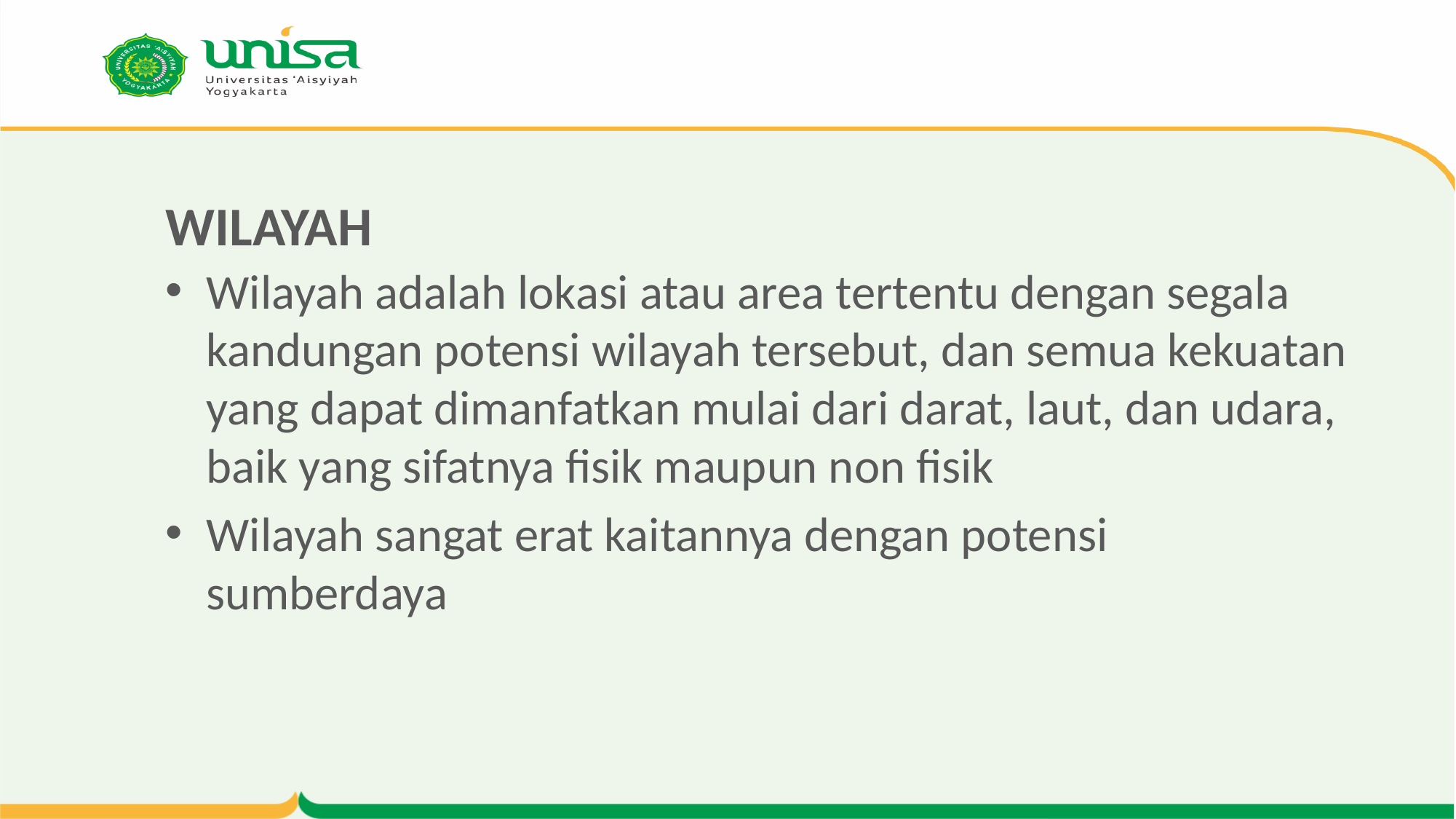

# WILAYAH
Wilayah adalah lokasi atau area tertentu dengan segala kandungan potensi wilayah tersebut, dan semua kekuatan yang dapat dimanfatkan mulai dari darat, laut, dan udara, baik yang sifatnya fisik maupun non fisik
Wilayah sangat erat kaitannya dengan potensi sumberdaya